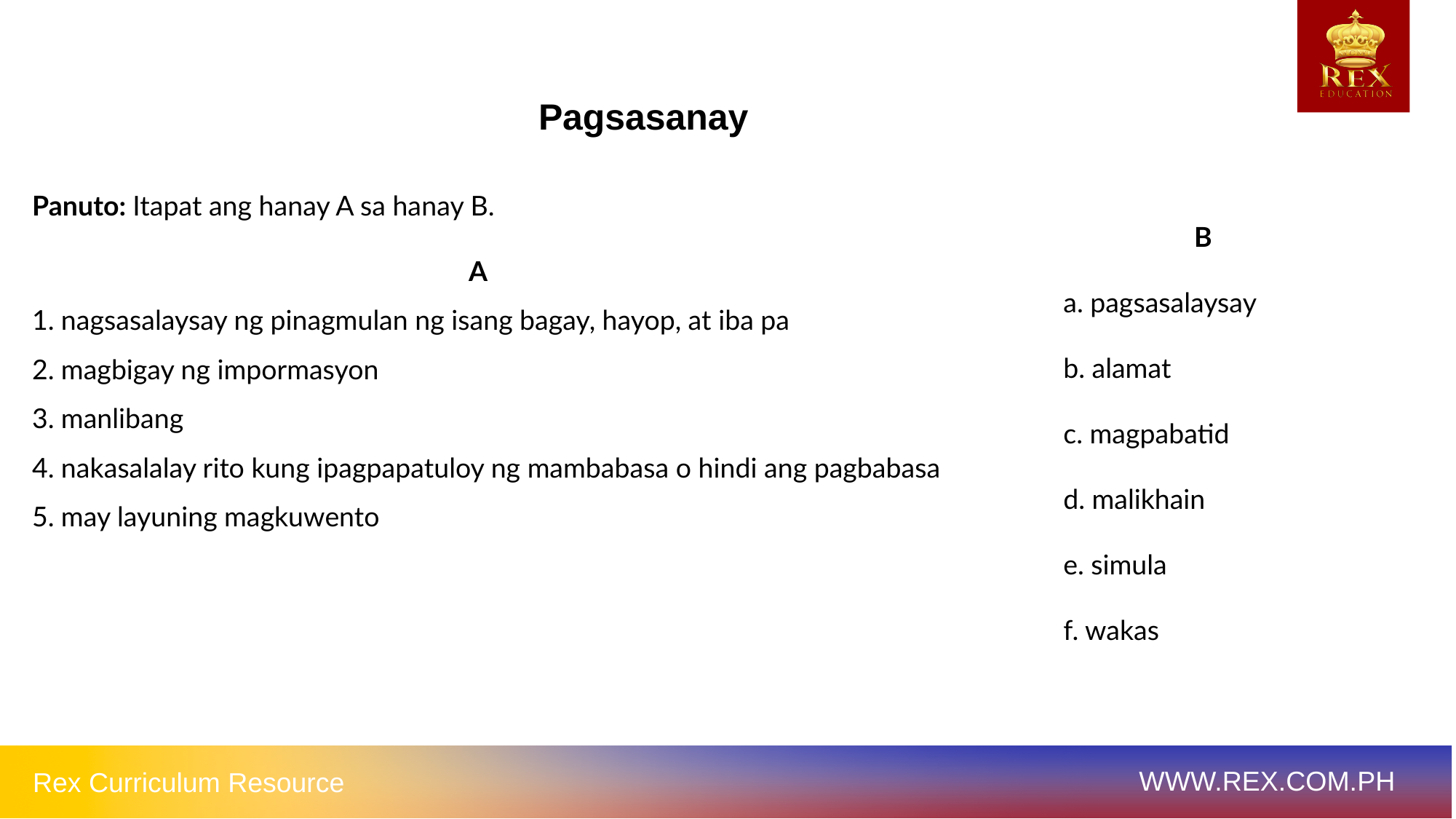

# Pagsasanay
Panuto: Itapat ang hanay A sa hanay B.

				A
1. nagsasalaysay ng pinagmulan ng isang bagay, hayop, at iba pa
2. magbigay ng impormasyon
3. manlibang
4. nakasalalay rito kung ipagpapatuloy ng mambabasa o hindi ang pagbabasa
5. may layuning magkuwento

B
a. pagsasalaysay
b. alamat
c. magpabatid
d. malikhain
e. simula
f. wakas